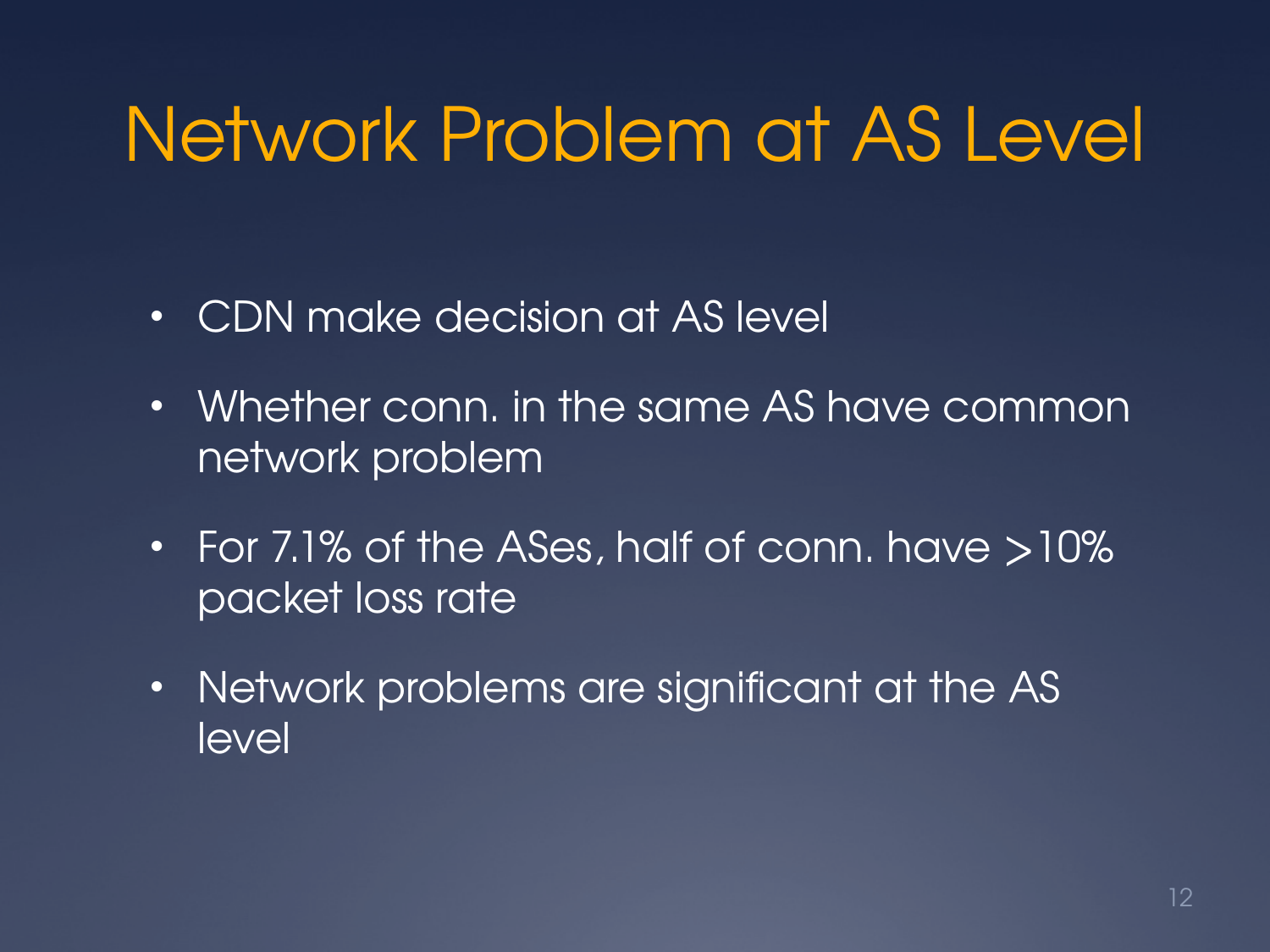

# Network Problem at AS Level
CDN make decision at AS level
Whether conn. in the same AS have common network problem
For 7.1% of the ASes, half of conn. have >10% packet loss rate
Network problems are significant at the AS level
12